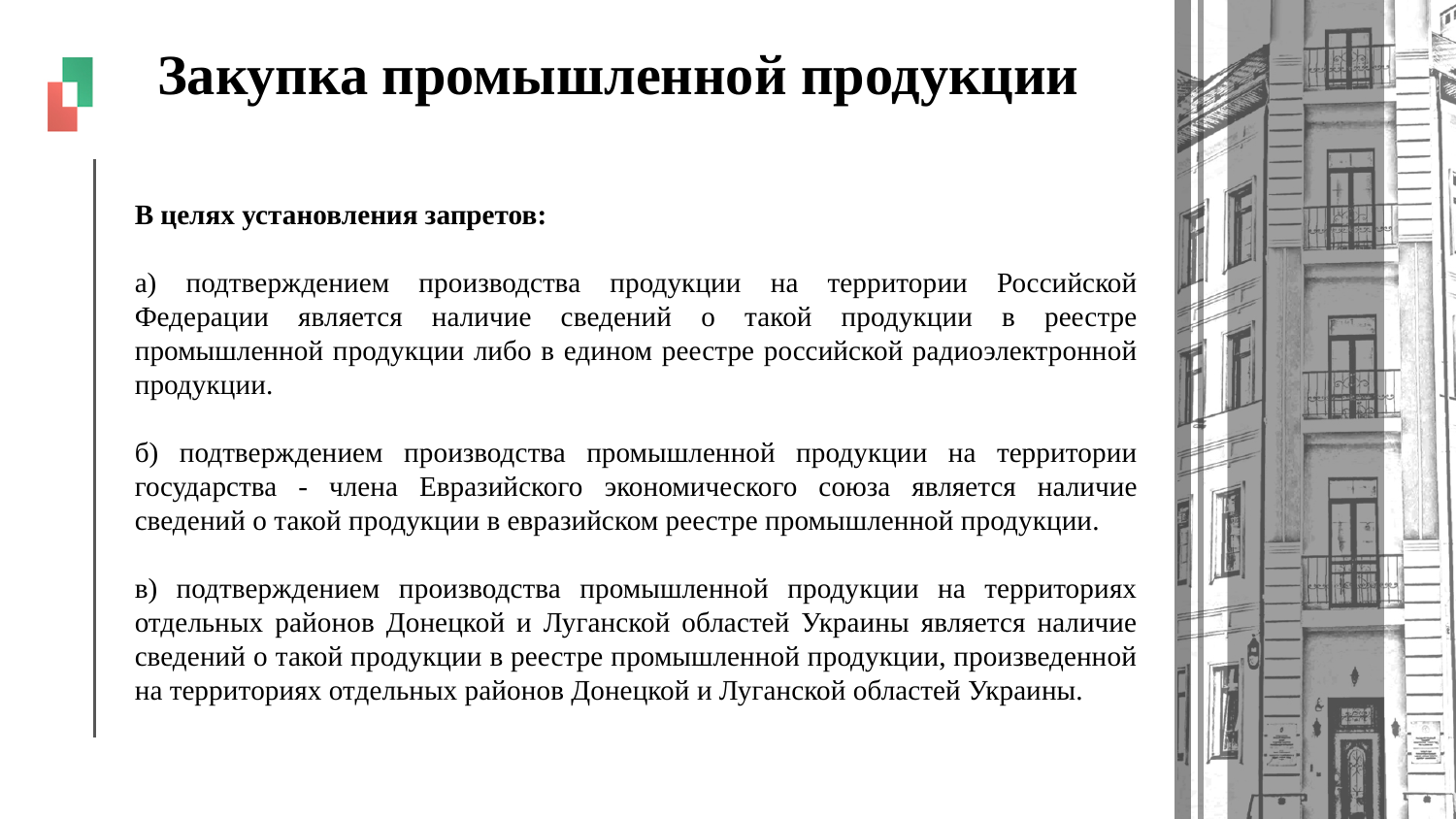

# Закупка промышленной продукции

б)
В целях установления запретов:

а) подтверждением производства продукции на территории Российской Федерации является наличие сведений о такой продукции в реестре промышленной продукции либо в едином реестре российской радиоэлектронной продукции.

б) подтверждением производства промышленной продукции на территории государства - члена Евразийского экономического союза является наличие сведений о такой продукции в евразийском реестре промышленной продукции.

в) подтверждением производства промышленной продукции на территориях отдельных районов Донецкой и Луганской областей Украины является наличие сведений о такой продукции в реестре промышленной продукции, произведенной на территориях отдельных районов Донецкой и Луганской областей Украины.